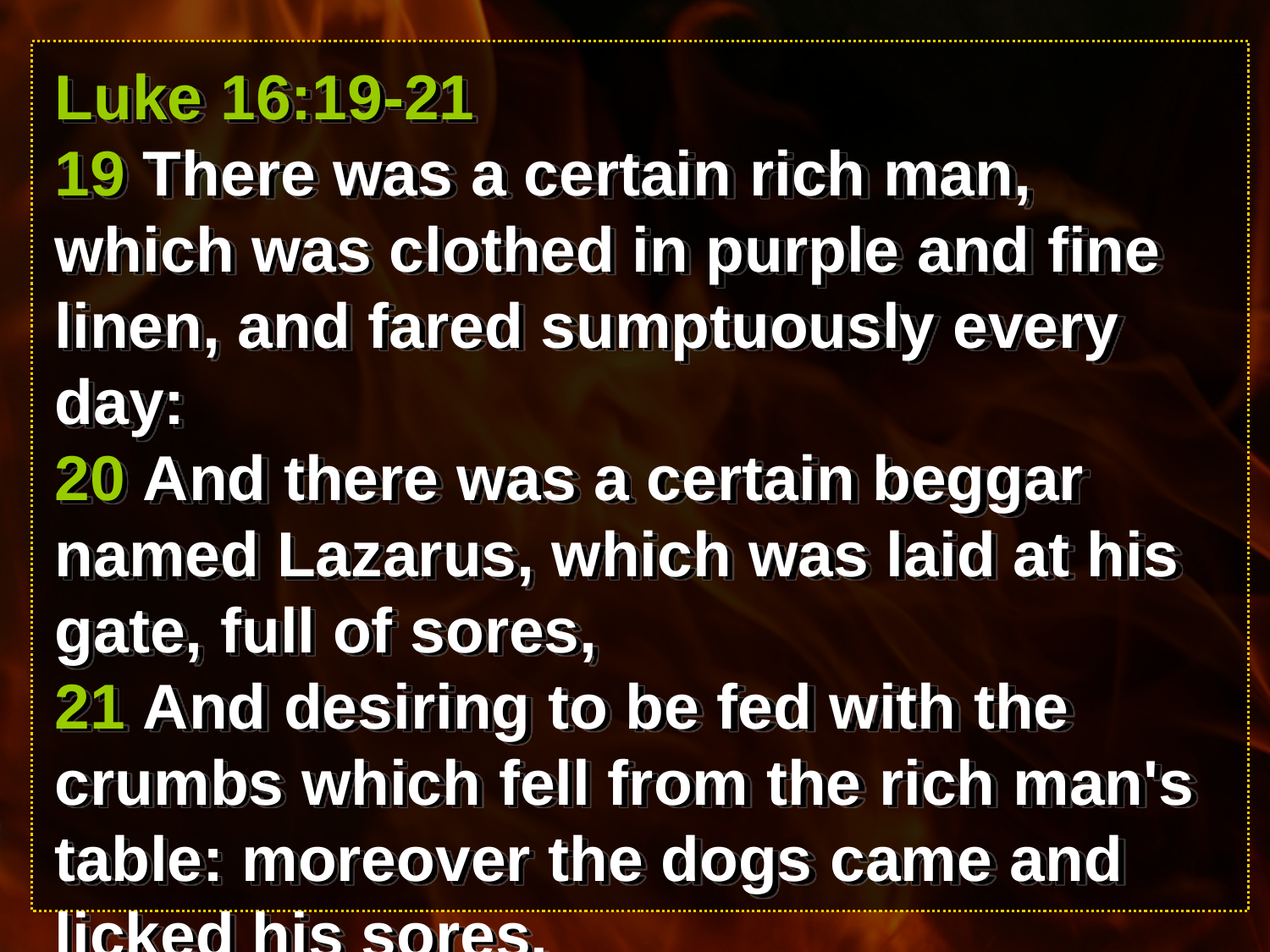

Luke 16:19-21
19 There was a certain rich man, which was clothed in purple and fine linen, and fared sumptuously every day:
20 And there was a certain beggar named Lazarus, which was laid at his gate, full of sores,
21 And desiring to be fed with the crumbs which fell from the rich man's table: moreover the dogs came and licked his sores.